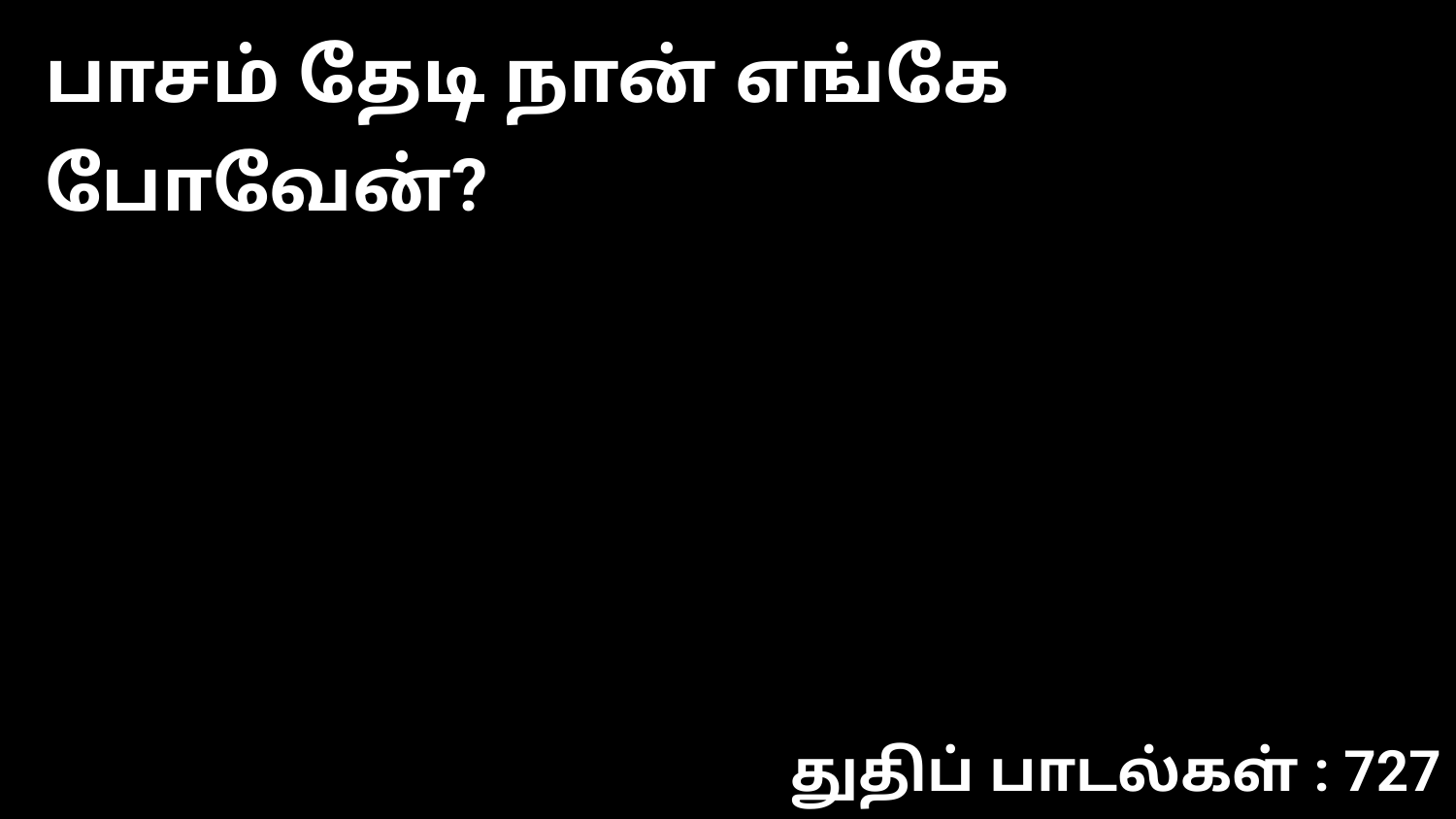

பாசம் தேடி நான் எங்கே போவேன்?
துதிப் பாடல்கள் : 727